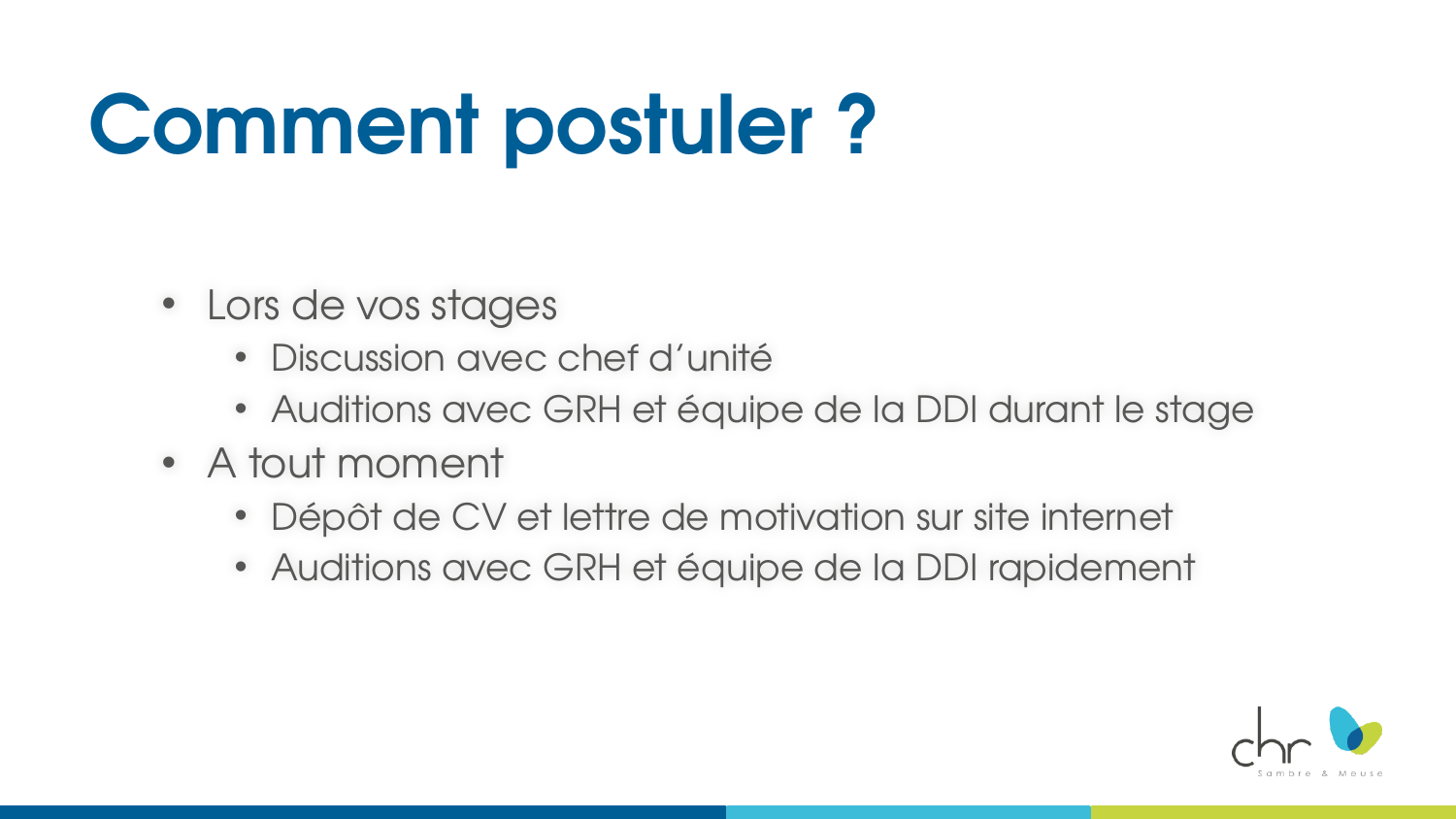

# Comment postuler ?
Lors de vos stages
Discussion avec chef d’unité
Auditions avec GRH et équipe de la DDI durant le stage
A tout moment
Dépôt de CV et lettre de motivation sur site internet
Auditions avec GRH et équipe de la DDI rapidement